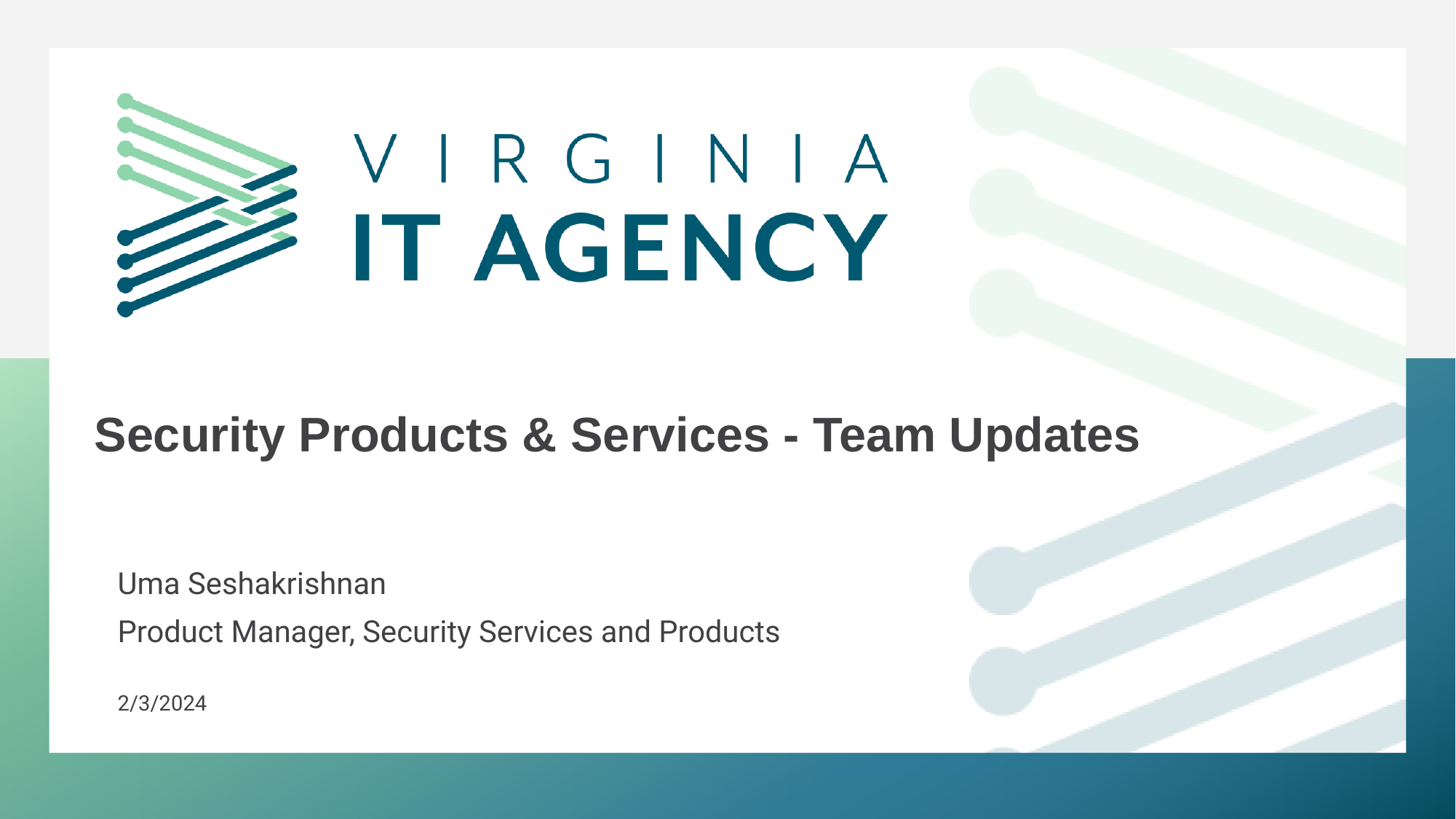

Security Products & Services - Team Updates
Uma Seshakrishnan
Product Manager, Security Services and Products
2/3/2024